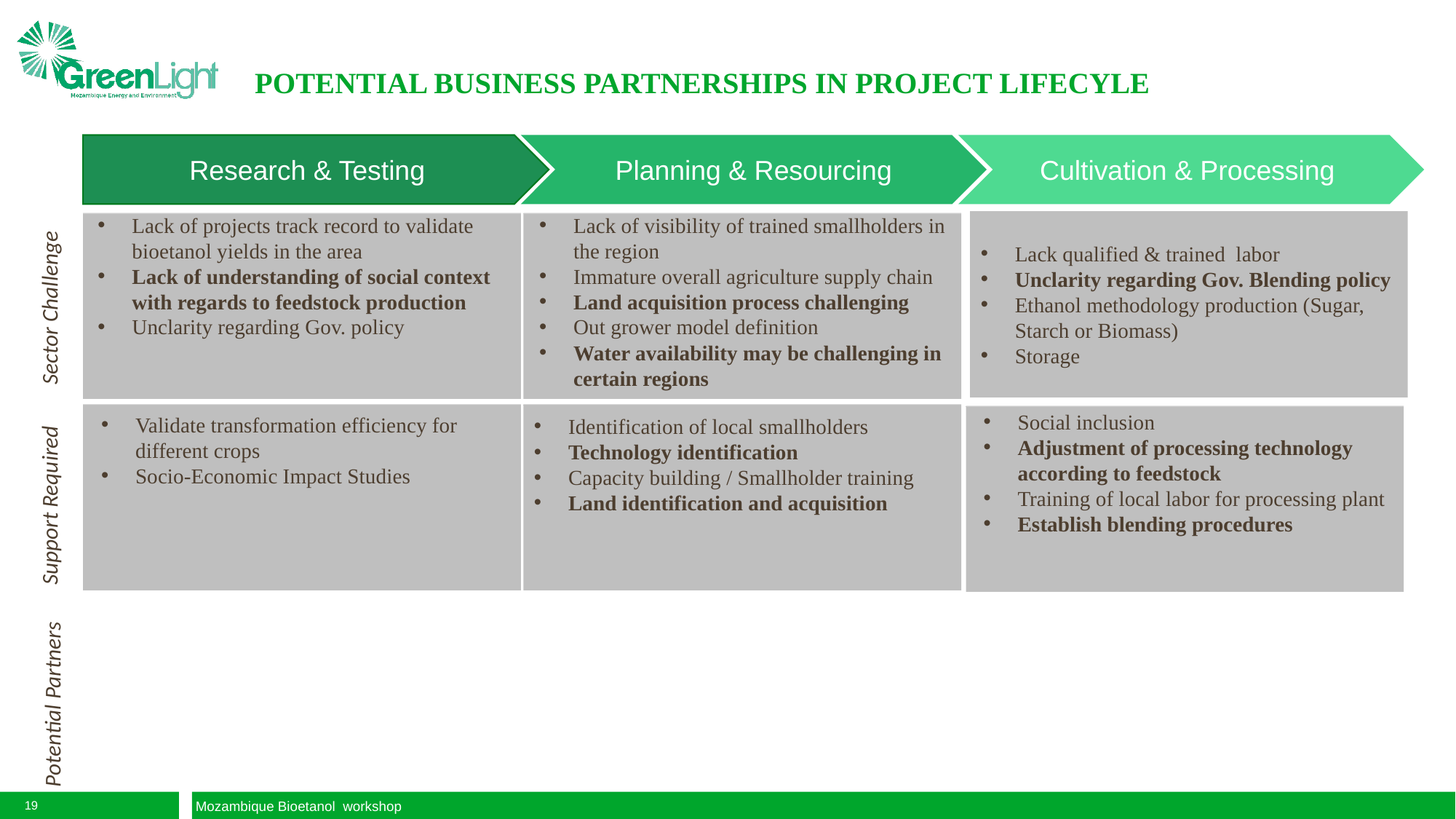

# POTENTIAL BUSINESS PARTNERSHIPS IN PROJECT LIFECYLE
Cultivation & Processing
Research & Testing
Planning & Resourcing
Lack of projects track record to validate bioetanol yields in the area
Lack of understanding of social context with regards to feedstock production
Unclarity regarding Gov. policy
Lack of visibility of trained smallholders in the region
Immature overall agriculture supply chain
Land acquisition process challenging
Out grower model definition
Water availability may be challenging in certain regions

Lack qualified & trained  labor
Unclarity regarding Gov. Blending policy
Ethanol methodology production (Sugar, Starch or Biomass)
Storage

Sector Challenge
Social inclusion
Adjustment of processing technology according to feedstock
Training of local labor for processing plant
Establish blending procedures

Validate transformation efficiency for different crops
Socio-Economic Impact Studies

Identification of local smallholders
Technology identification
Capacity building / Smallholder training
Land identification and acquisition
Support Required
Potential Partners
19
Mozambique Bioetanol  workshop